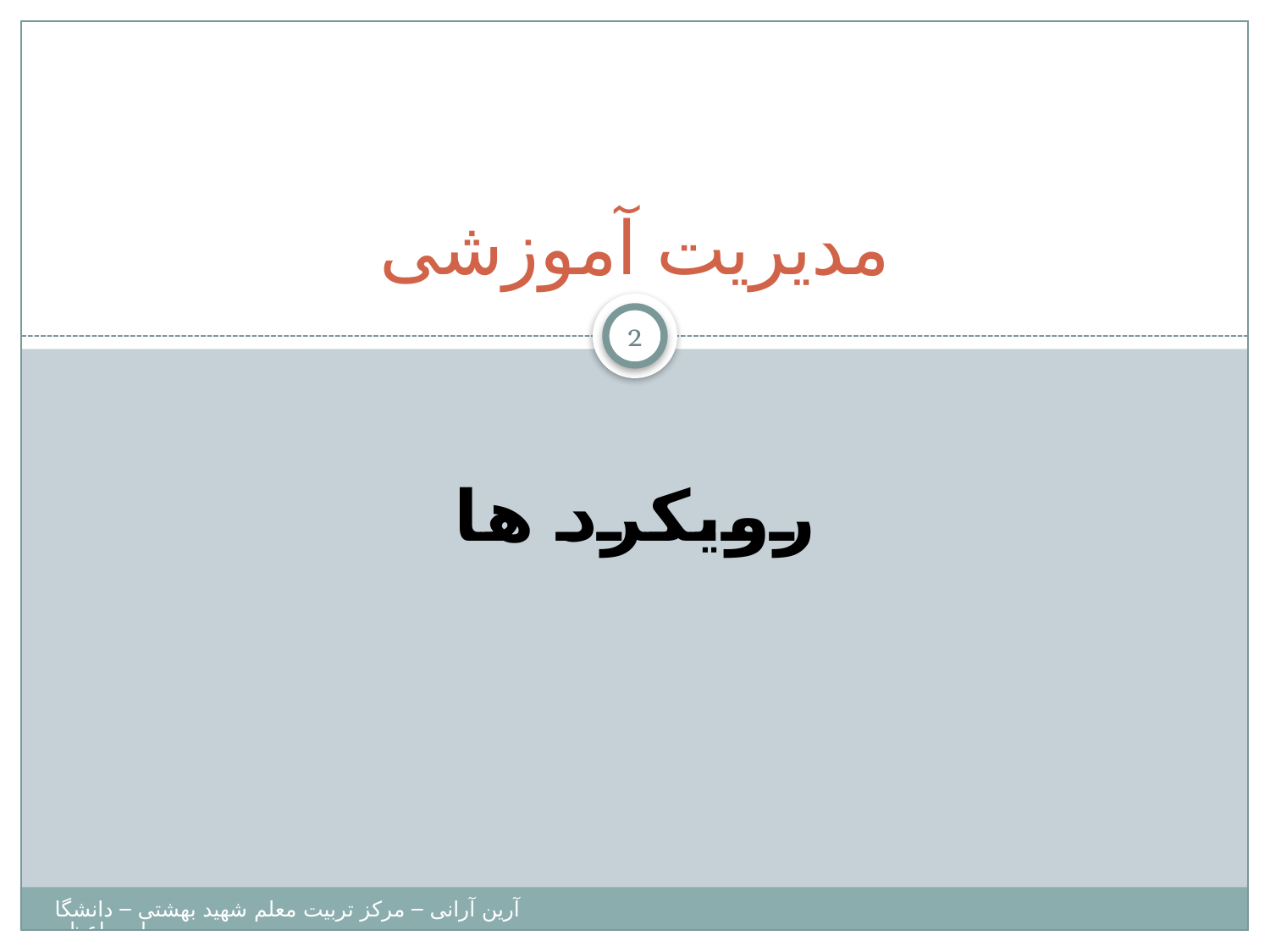

# مدیریت آموزشی
2
رویکرد ها
آرین آرانی – مرکز تربیت معلم شهید بهشتی – دانشگاه پیامبر اعظم